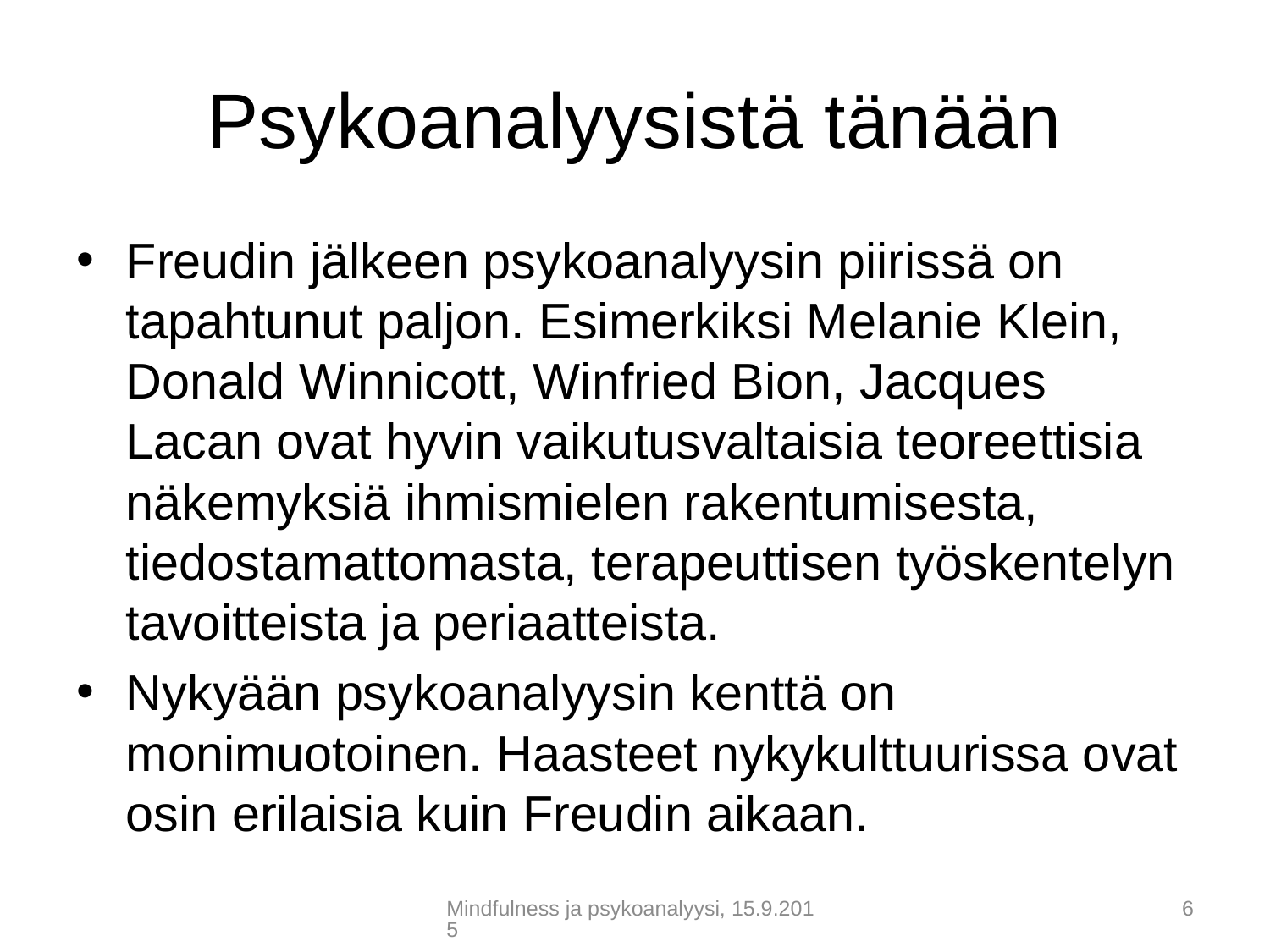

# Psykoanalyysistä tänään
Freudin jälkeen psykoanalyysin piirissä on tapahtunut paljon. Esimerkiksi Melanie Klein, Donald Winnicott, Winfried Bion, Jacques Lacan ovat hyvin vaikutusvaltaisia teoreettisia näkemyksiä ihmismielen rakentumisesta, tiedostamattomasta, terapeuttisen työskentelyn tavoitteista ja periaatteista.
Nykyään psykoanalyysin kenttä on monimuotoinen. Haasteet nykykulttuurissa ovat osin erilaisia kuin Freudin aikaan.
Mindfulness ja psykoanalyysi, 15.9.2015
6